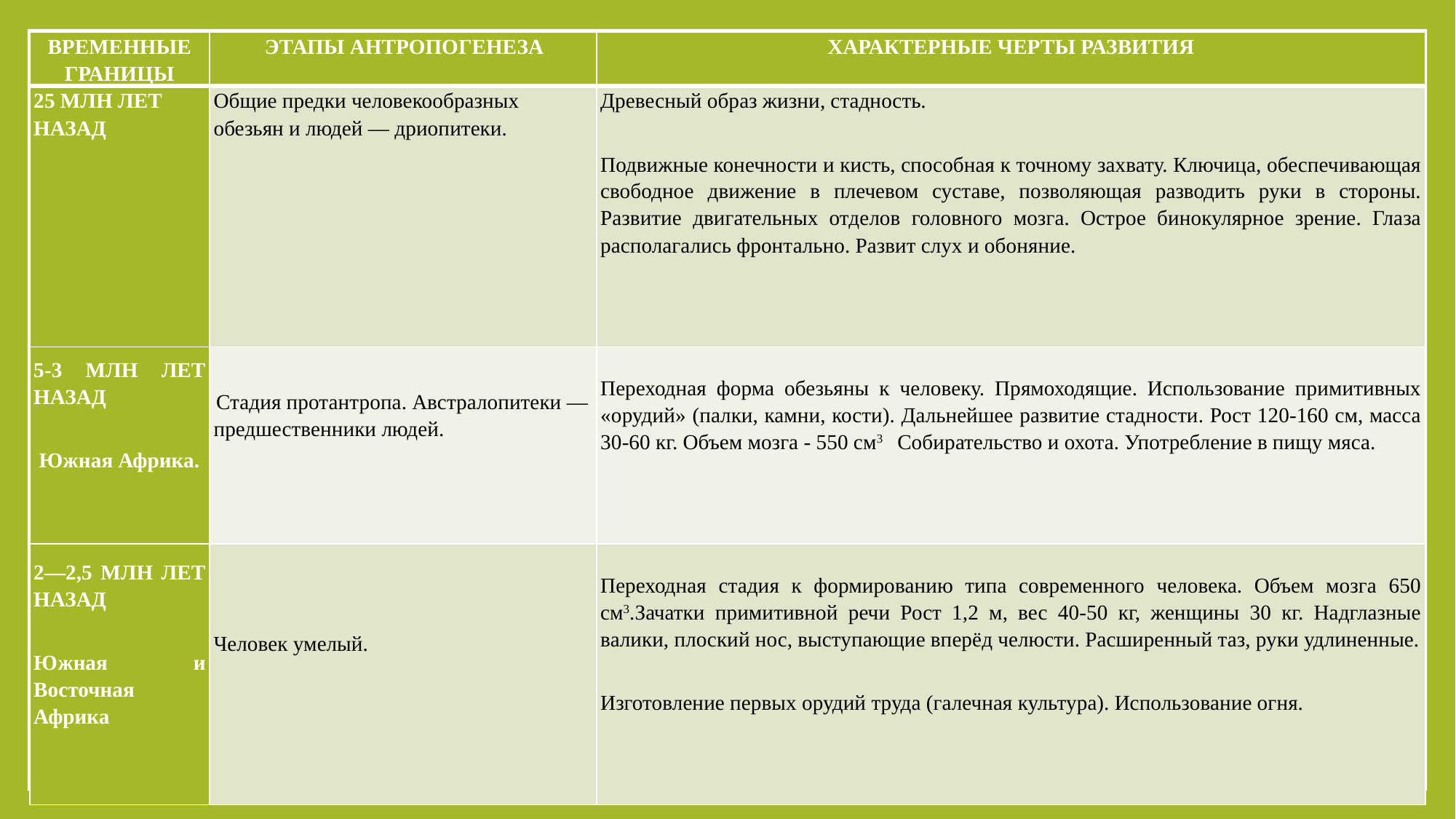

|  |  |  |
| --- | --- | --- |
| ВРЕМЕННЫЕ ГРАНИЦЫ | ЭТАПЫ АНТРОПОГЕНЕЗА | ХАРАКТЕРНЫЕ ЧЕРТЫ РАЗВИТИЯ |
| --- | --- | --- |
| 25 МЛН ЛЕТ НАЗАД | Общие предки человекообразных обезьян и людей — дриопитеки. | Древесный образ жизни, стадность. Подвижные конечности и кисть, способная к точному захвату. Ключица, обеспечивающая свободное движение в плечевом суставе, позволяющая разводить руки в стороны. Развитие двигательных отделов головного мозга. Острое бинокулярное зрение. Глаза располагались фронтально. Развит слух и обоняние. |
| 5-3 МЛН ЛЕТ НАЗАД Южная Африка. | Стадия протантропа. Австралопитеки — предшественники людей. | Переходная форма обезьяны к человеку. Прямоходящие. Использование примитивных «орудий» (палки, камни, кости). Дальнейшее развитие стадности. Рост 120-160 см, масса 30-60 кг. Объем мозга - 550 см3 Собирательство и охота. Употребление в пищу мяса. |
| 2—2,5 МЛН ЛЕТ НАЗАД Южная и Восточная Африка | Человек умелый. | Переходная стадия к формированию типа современного человека. Объем мозга 650 см3.Зачатки примитивной речи Рост 1,2 м, вес 40-50 кг, женщины 30 кг. Надглазные валики, плоский нос, выступающие вперёд челюсти. Расширенный таз, руки удлиненные. Изготовление первых орудий труда (галечная культура). Использование огня. |
# Основные этапы эволюции человека
4